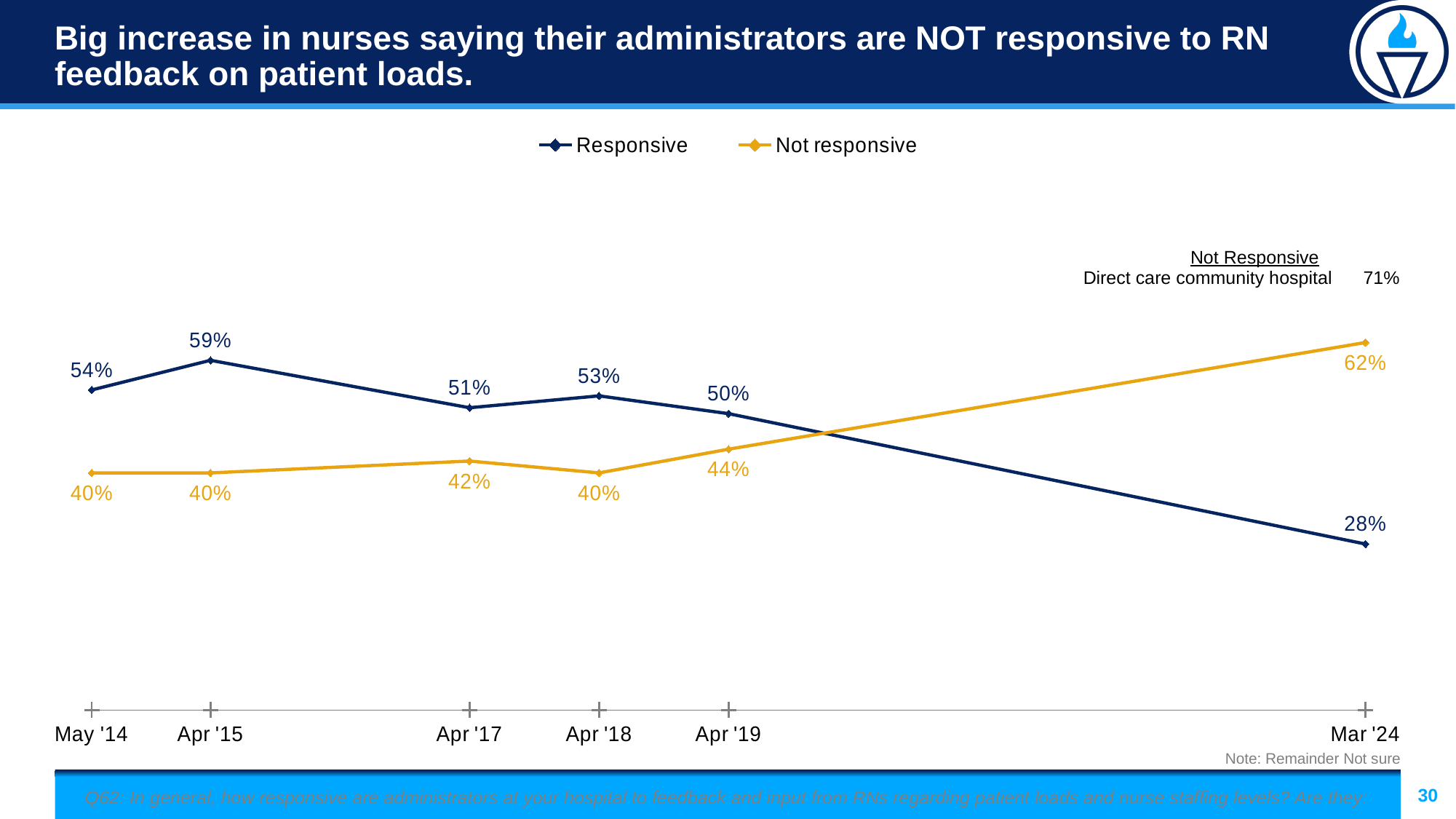

# Big increase in nurses saying their administrators are NOT responsive to RN feedback on patient loads.

### Chart

| Category | Responsive | Not responsive | Labels |
|---|---|---|---|
| 41760 | 0.54 | 0.4 | 0.0 |
| 42095 | 0.59 | 0.4 | 0.0 |
| 42826 | 0.51 | 0.42 | 0.0 |
| 43191 | 0.53 | 0.4 | 0.0 |
| 43556 | 0.5 | 0.44 | 0.0 |
| 45352 | 0.28 | 0.62 | 0.0 |
| Not Responsive |  |
| --- | --- |
| Direct care community hospital | 71% |
Note: Remainder Not sure
Q62: In general, how responsive are administrators at your hospital to feedback and input from RNs regarding patient loads and nurse staffing levels? Are they: